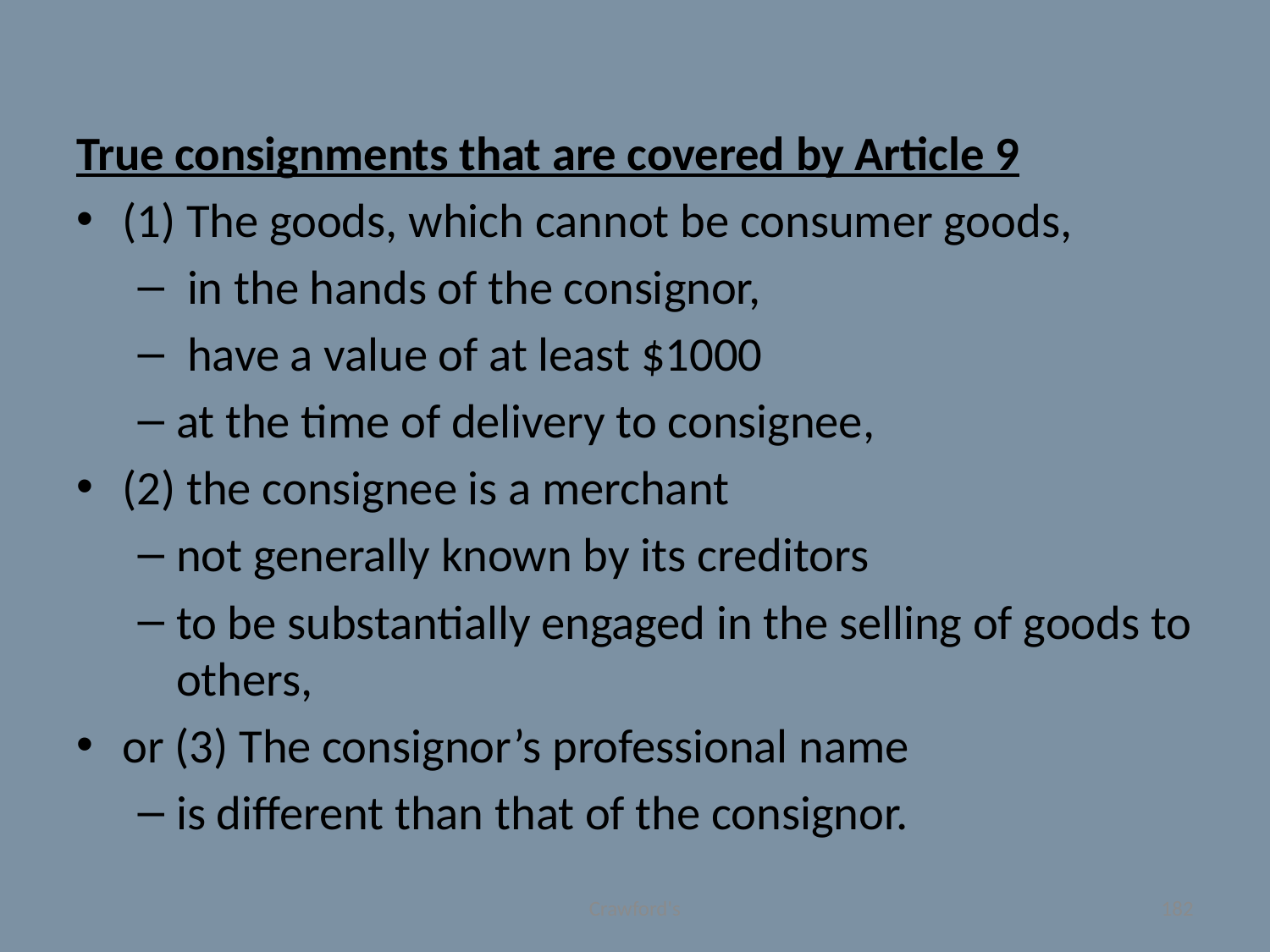

#
True consignments that are covered by Article 9
(1) The goods, which cannot be consumer goods,
 in the hands of the consignor,
 have a value of at least $1000
at the time of delivery to consignee,
(2) the consignee is a merchant
not generally known by its creditors
to be substantially engaged in the selling of goods to others,
or (3) The consignor’s professional name
is different than that of the consignor.

Crawford's
182